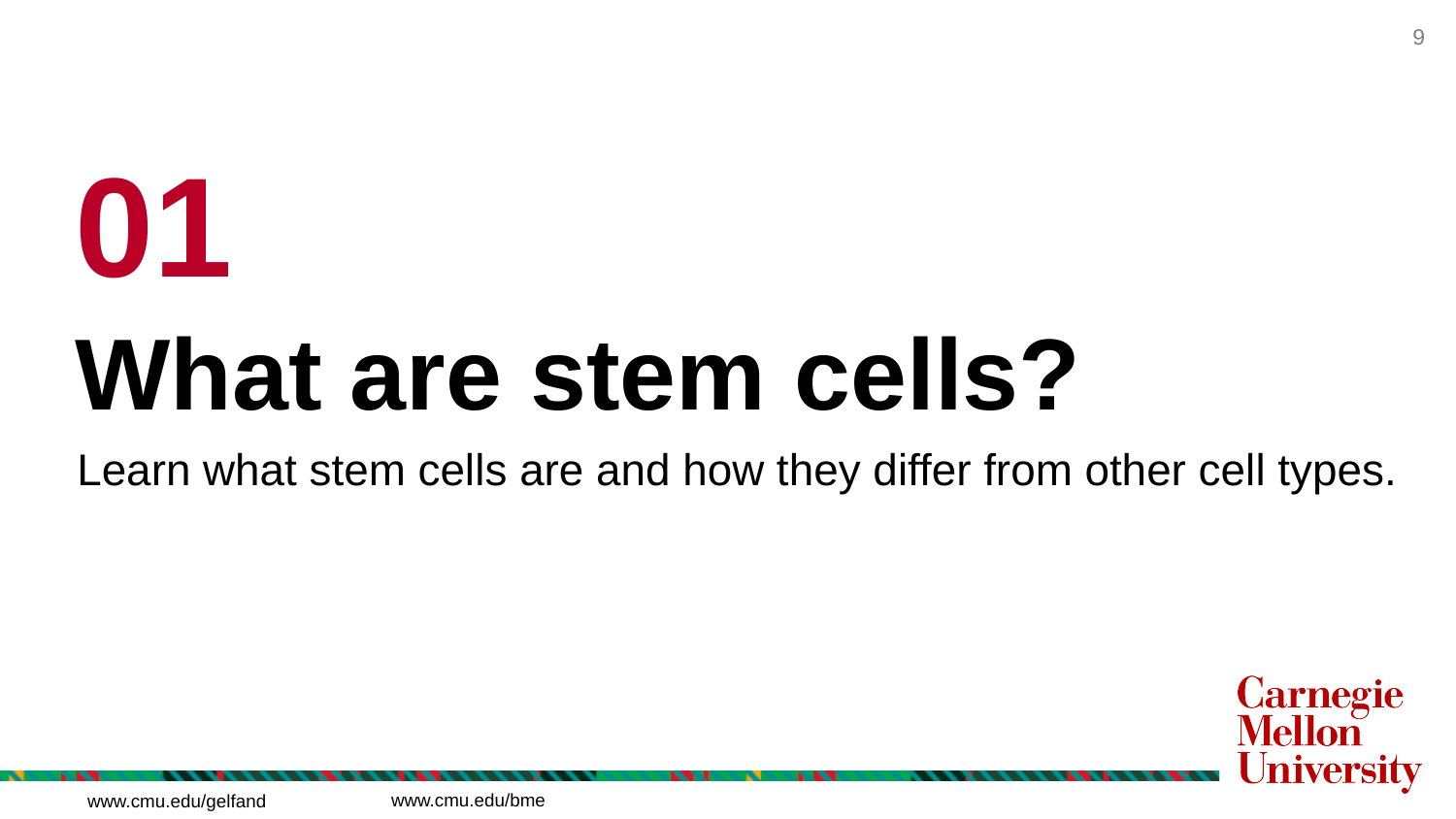

01
What are stem cells?
Learn what stem cells are and how they differ from other cell types.